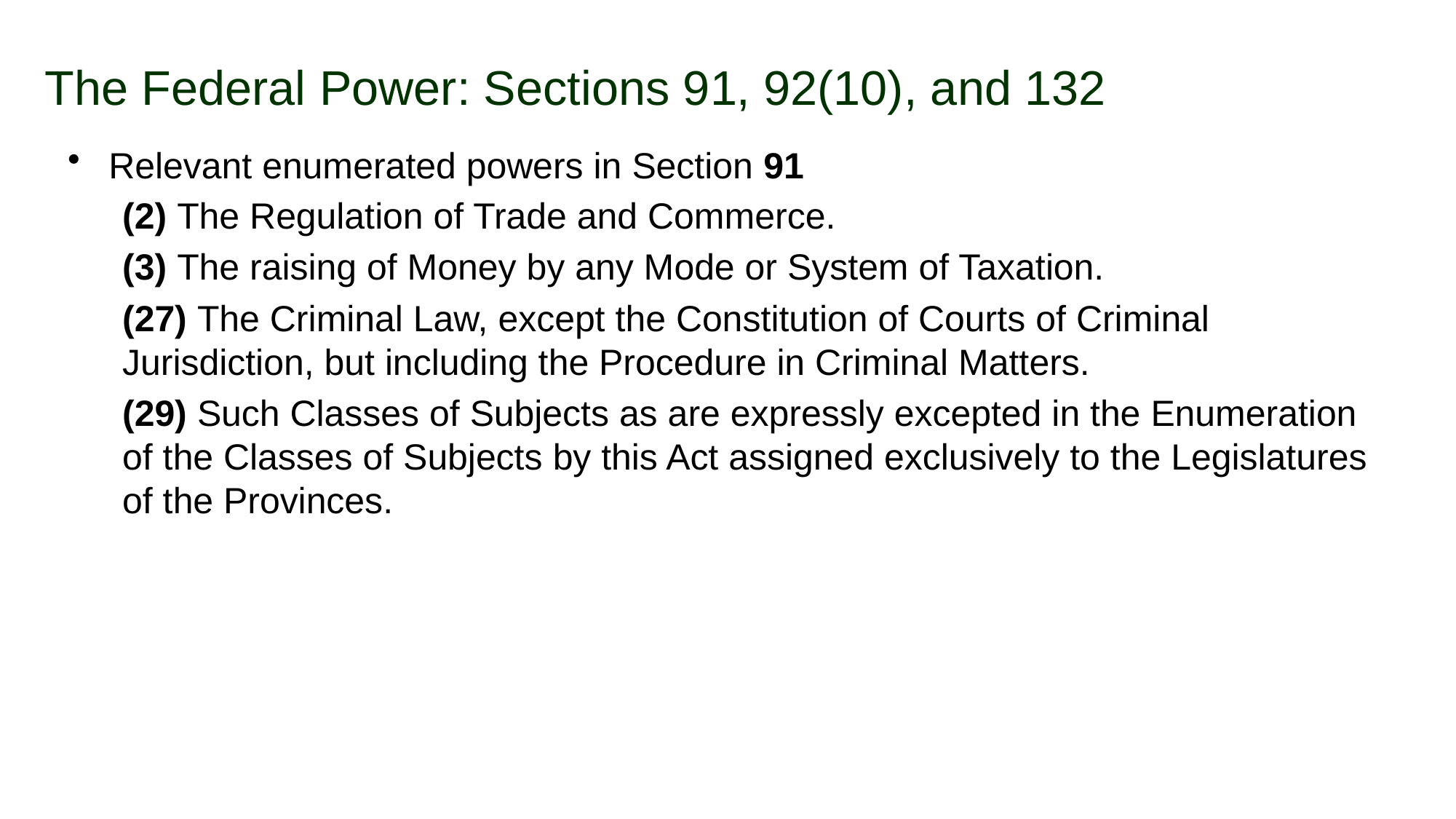

# The Federal Power: Sections 91, 92(10), and 132
Relevant enumerated powers in Section 91
(2) The Regulation of Trade and Commerce.
(3) The raising of Money by any Mode or System of Taxation.
(27) The Criminal Law, except the Constitution of Courts of Criminal Jurisdiction, but including the Procedure in Criminal Matters.
(29) Such Classes of Subjects as are expressly excepted in the Enumeration of the Classes of Subjects by this Act assigned exclusively to the Legislatures of the Provinces.